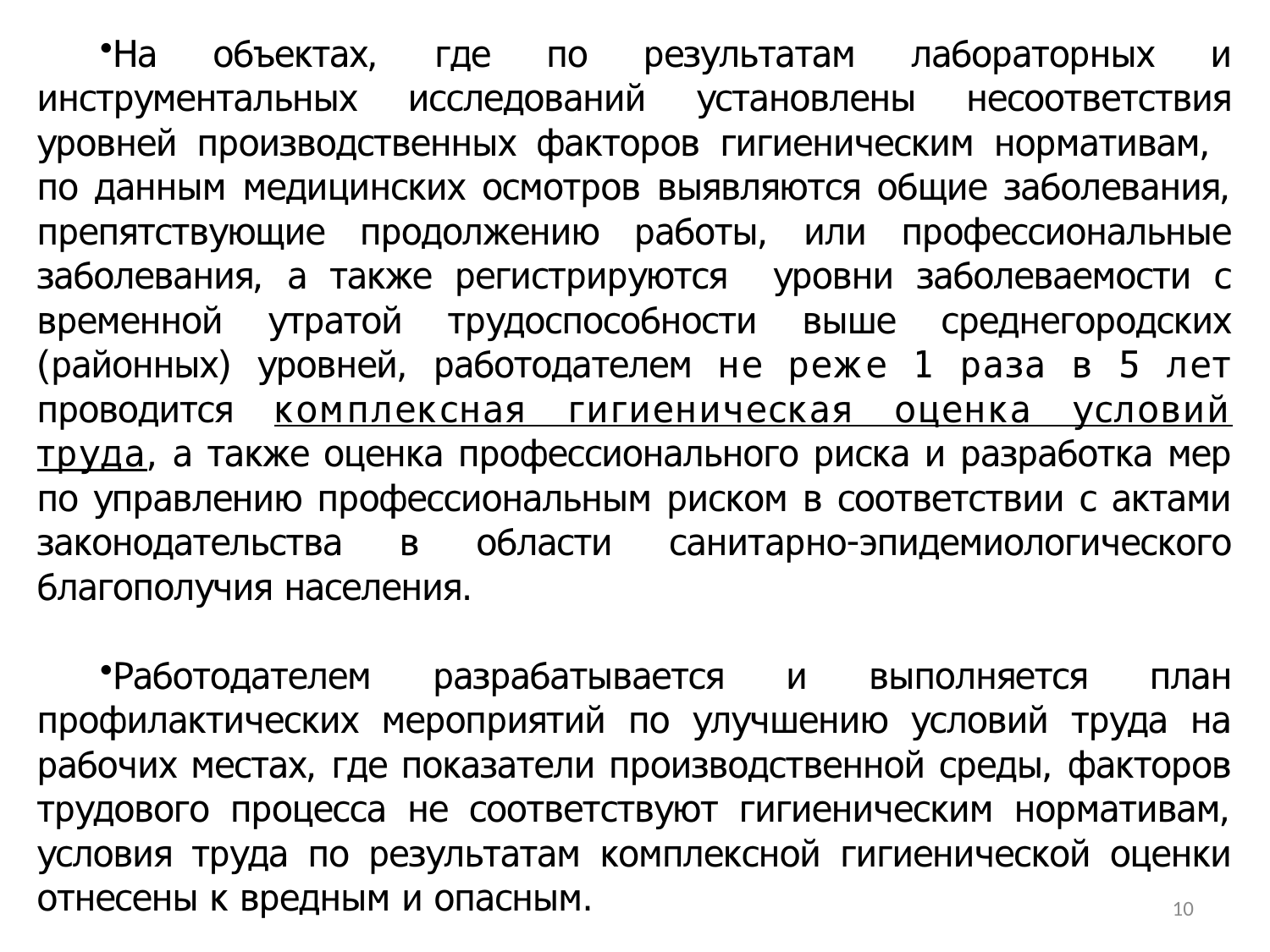

На объектах, где по результатам лабораторных и инструментальных исследований установлены несоответствия уровней производственных факторов гигиеническим нормативам,  по данным медицинских осмотров выявляются общие заболевания, препятствующие продолжению работы, или профессиональные заболевания, а также регистрируются  уровни заболеваемости с временной утратой трудоспособности выше среднегородских (районных) уровней, работодателем не реже 1 раза в 5 лет проводится комплексная гигиеническая оценка условий труда, а также оценка профессионального риска и разработка мер по управлению профессиональным риском в соответствии с актами законодательства в области санитарно-эпидемиологического благополучия населения.

Работодателем разрабатывается и выполняется план профилактических мероприятий по улучшению условий труда на рабочих местах, где показатели производственной среды, факторов трудового процесса не соответствуют гигиеническим нормативам, условия труда по результатам комплексной гигиенической оценки отнесены к вредным и опасным.
10